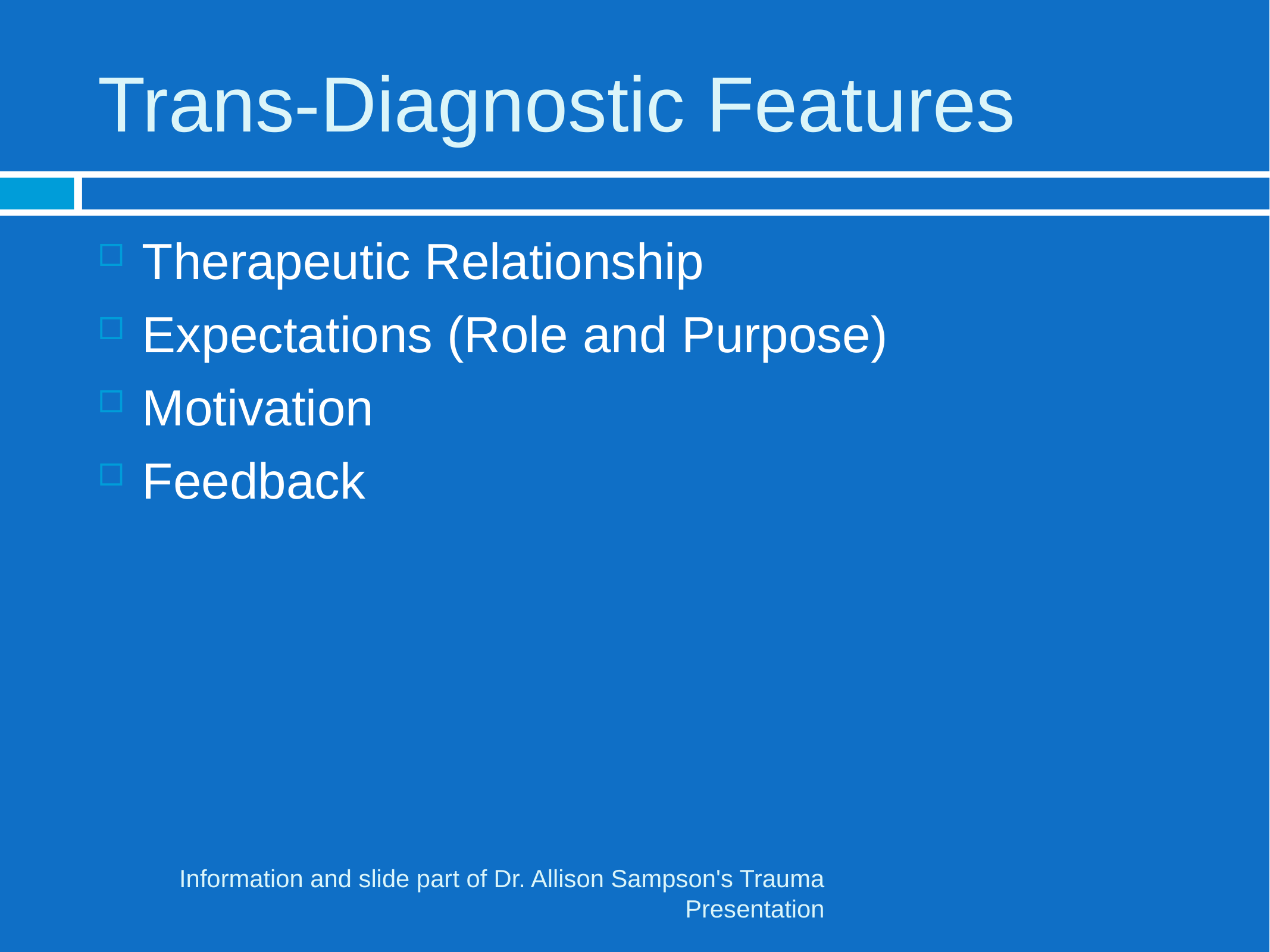

# Trans-Diagnostic Features
Therapeutic Relationship
Expectations (Role and Purpose)
Motivation
Feedback
Information and slide part of Dr. Allison Sampson's Trauma Presentation